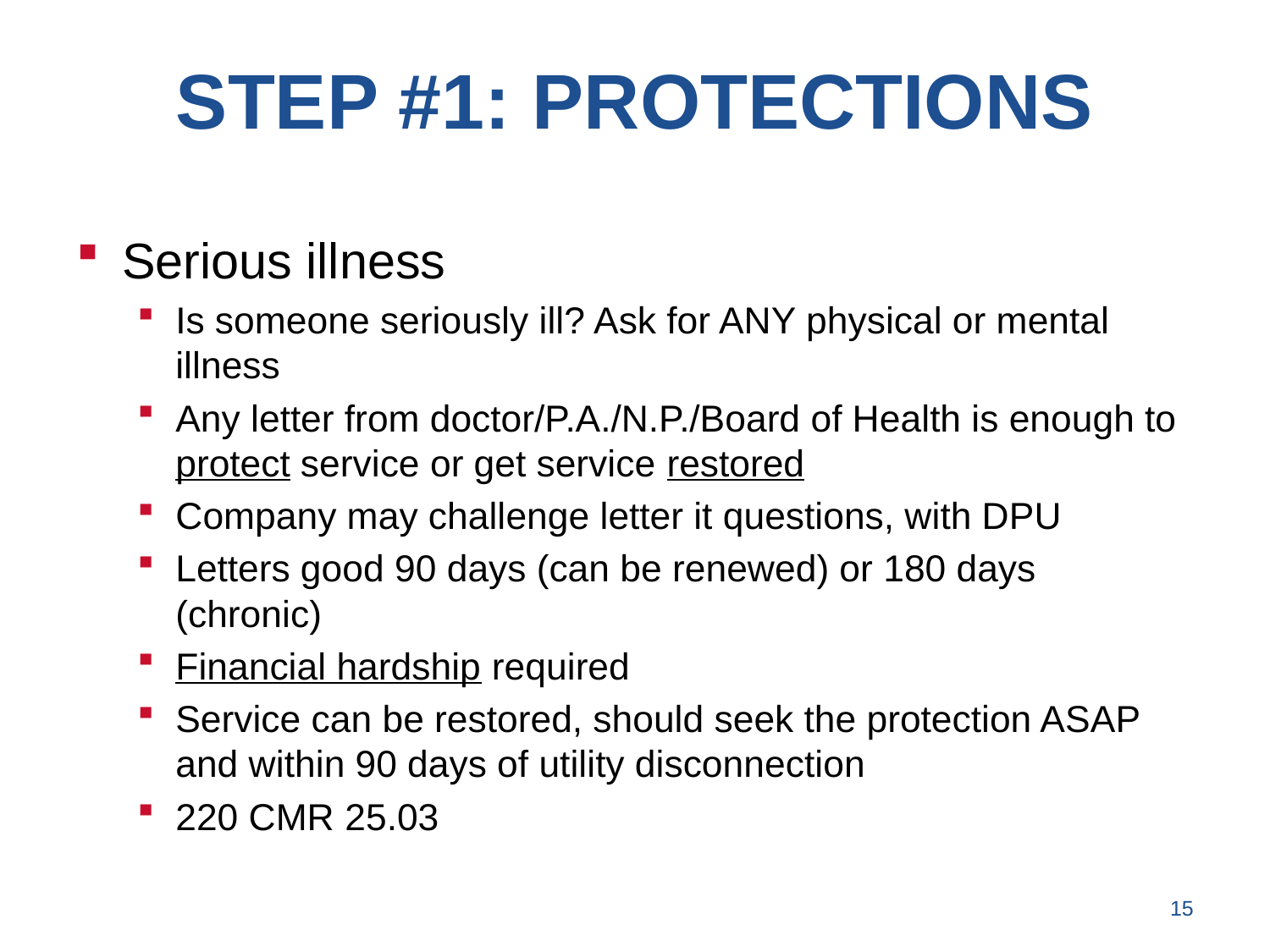

# STEP #1: PROTECTIONS
Serious illness
Is someone seriously ill? Ask for ANY physical or mental illness
Any letter from doctor/P.A./N.P./Board of Health is enough to protect service or get service restored
Company may challenge letter it questions, with DPU
Letters good 90 days (can be renewed) or 180 days (chronic)
Financial hardship required
Service can be restored, should seek the protection ASAP and within 90 days of utility disconnection
220 CMR 25.03
15